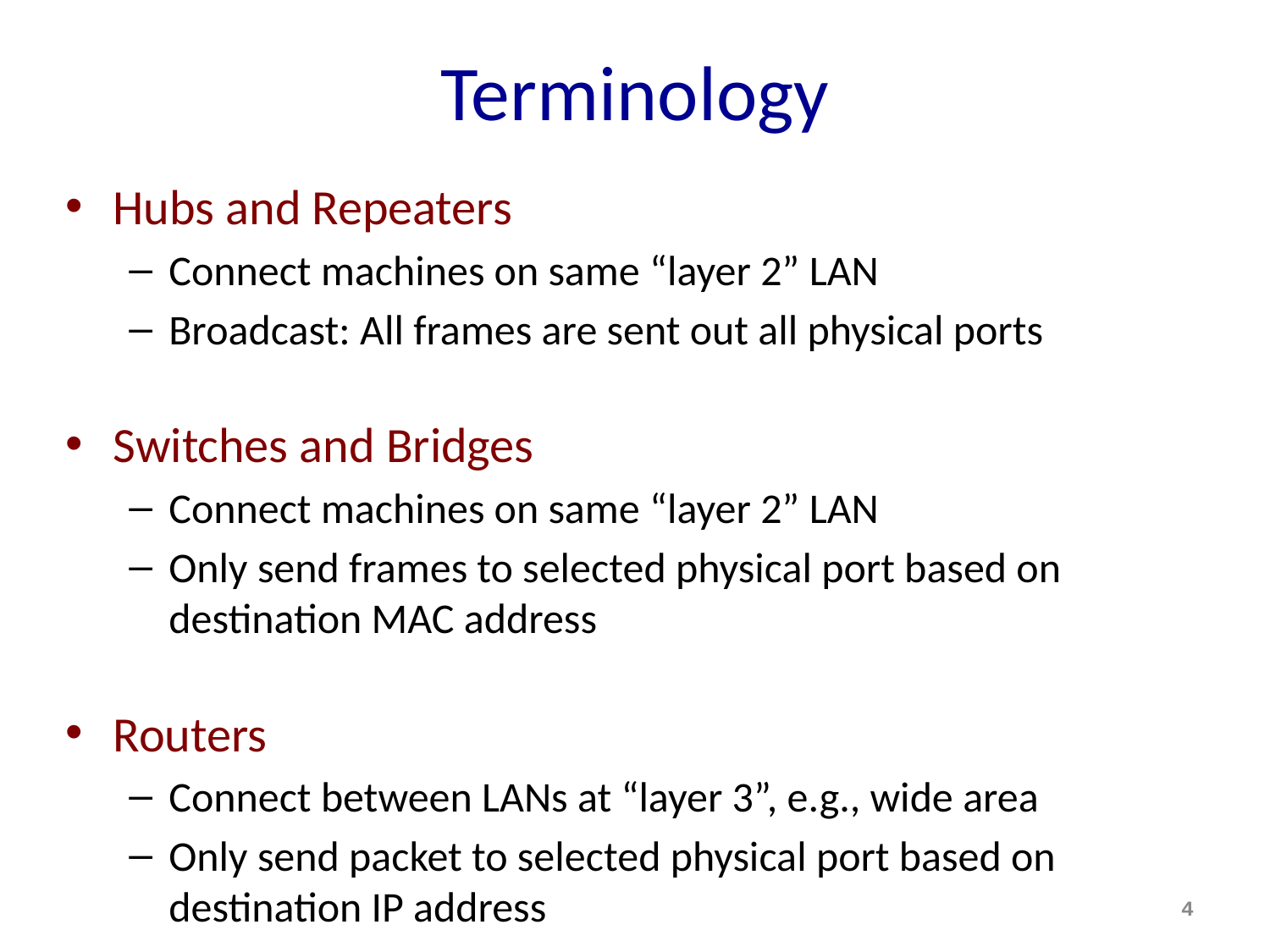

# Terminology
Hubs and Repeaters
Connect machines on same “layer 2” LAN
Broadcast: All frames are sent out all physical ports

Switches and Bridges
Connect machines on same “layer 2” LAN
Only send frames to selected physical port based on destination MAC address

Routers
Connect between LANs at “layer 3”, e.g., wide area
Only send packet to selected physical port based on destination IP address
4